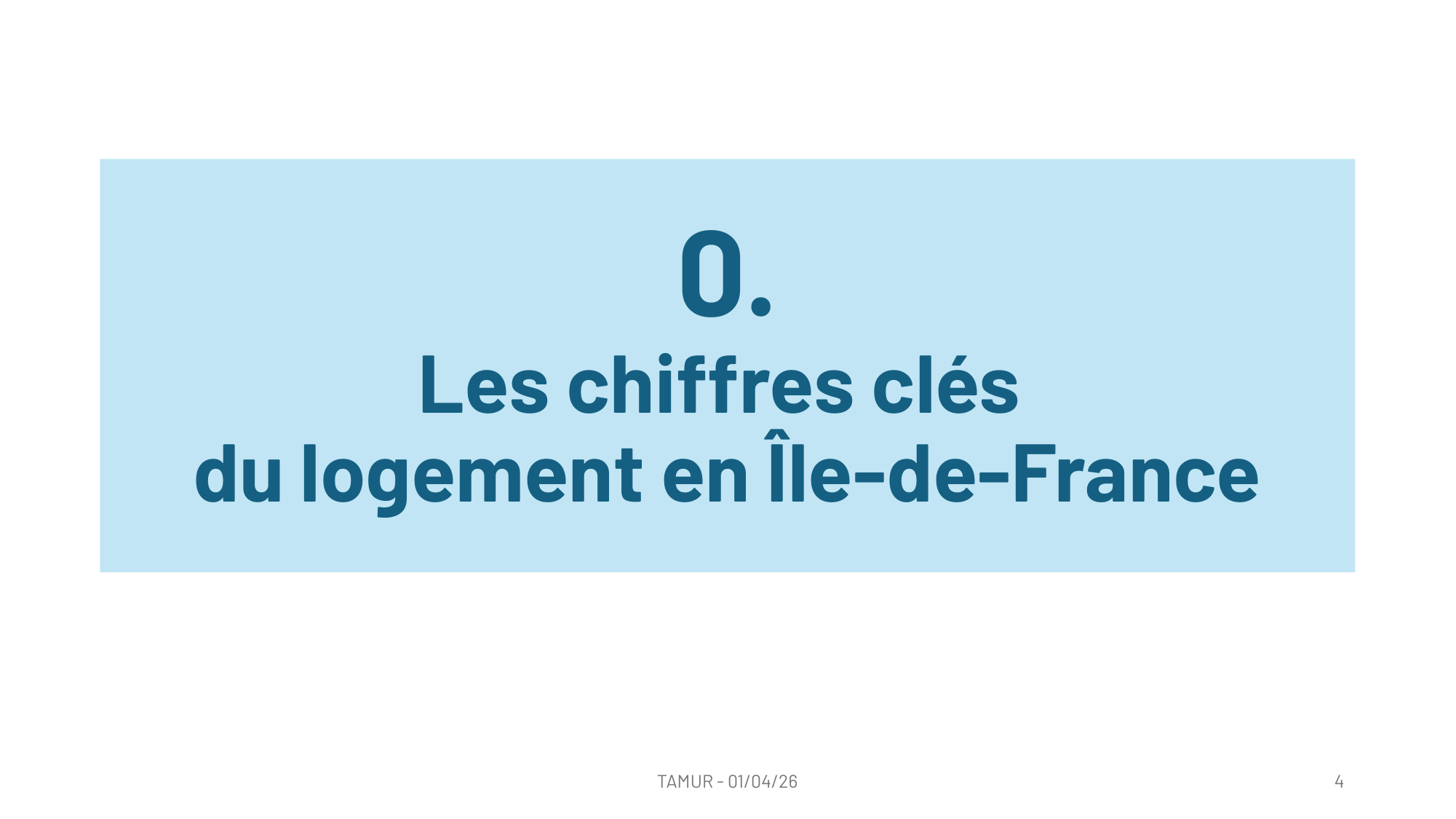

# 0. Les chiffres clés du logement en Île-de-France
TAMUR - 01/04/26
4